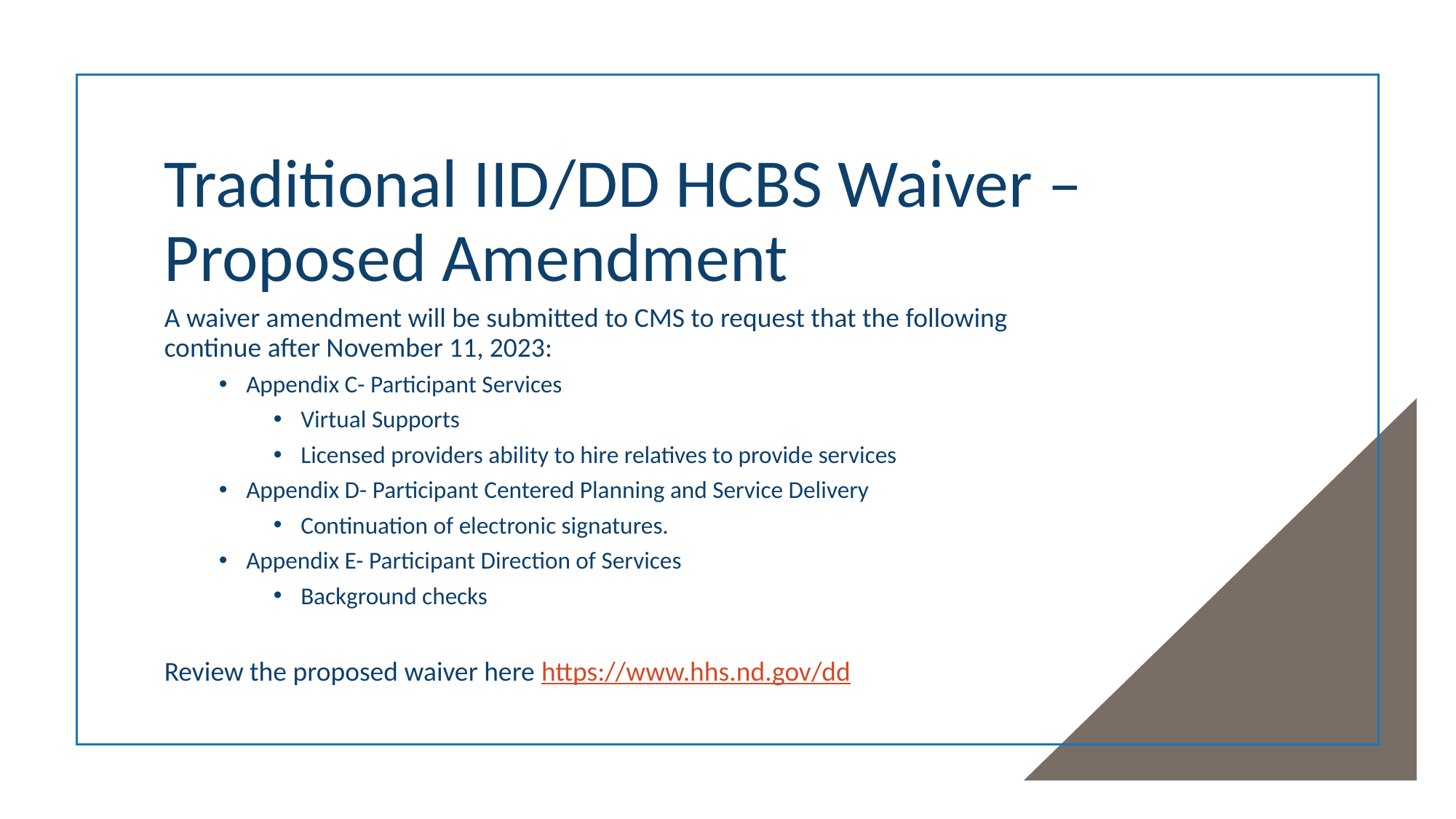

# Traditional IID/DD HCBS Waiver – Proposed Amendment
A waiver amendment will be submitted to CMS to request that the following continue after November 11, 2023:
Appendix C- Participant Services
Virtual Supports
Licensed providers ability to hire relatives to provide services
Appendix D- Participant Centered Planning and Service Delivery
Continuation of electronic signatures.
Appendix E- Participant Direction of Services
Background checks

Review the proposed waiver here https://www.hhs.nd.gov/dd